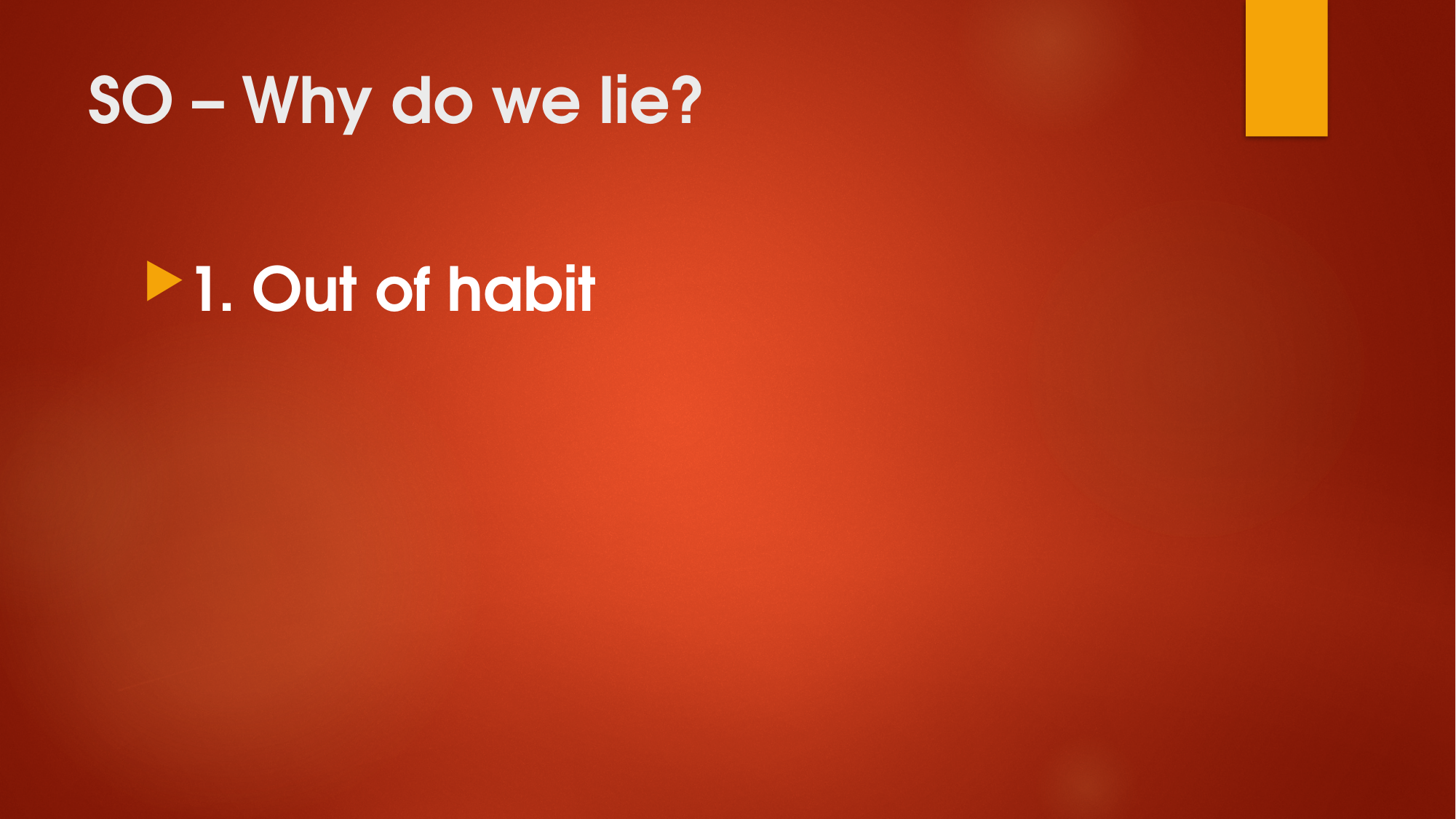

# SO – Why do we lie?
1. Out of habit